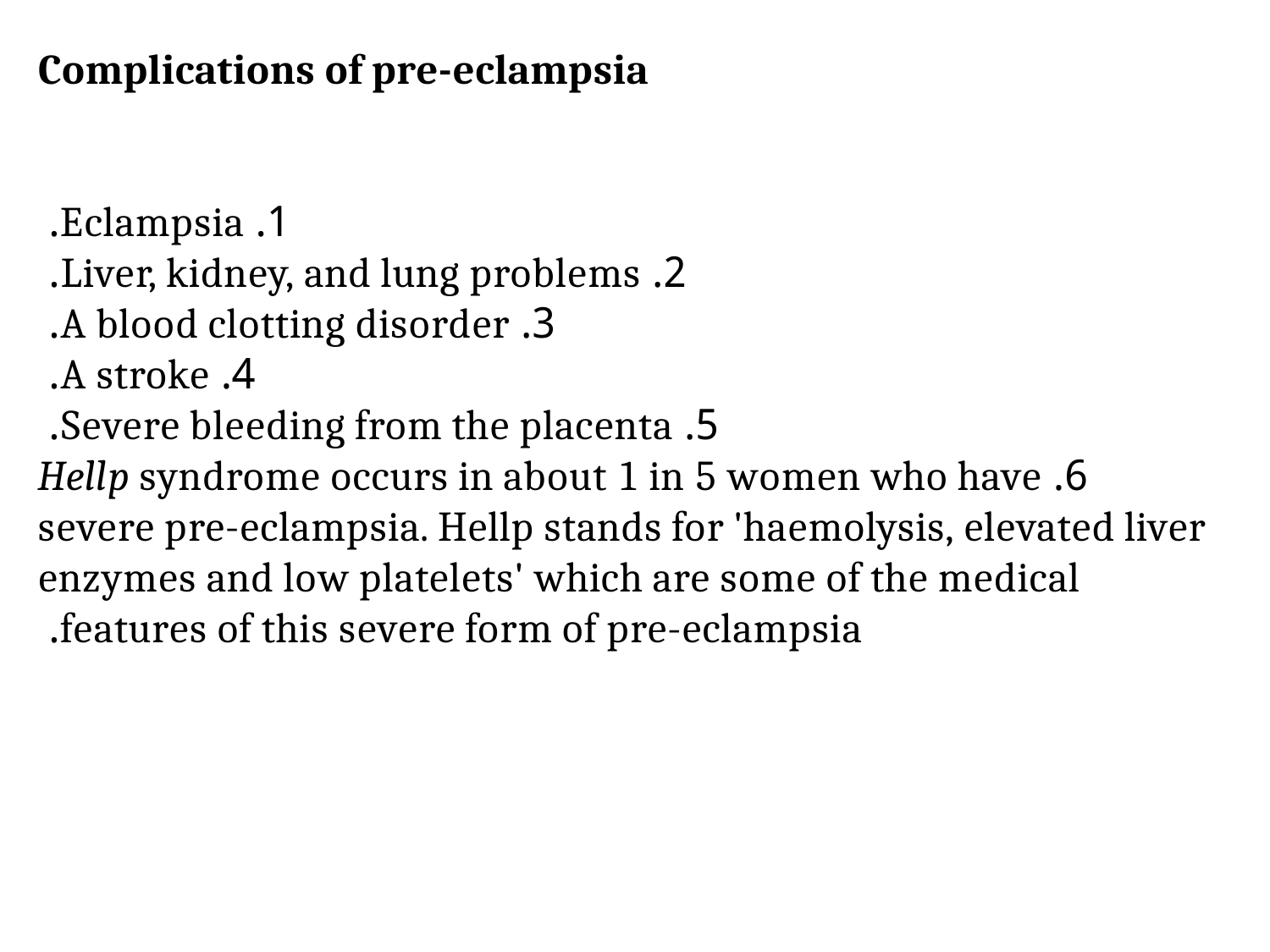

Complications of pre-eclampsia

1. Eclampsia.
2. Liver, kidney, and lung problems.
3. A blood clotting disorder.
4. A stroke.
5. Severe bleeding from the placenta.
6. Hellp syndrome occurs in about 1 in 5 women who have severe pre-eclampsia. Hellp stands for 'haemolysis, elevated liver enzymes and low platelets' which are some of the medical features of this severe form of pre-eclampsia.